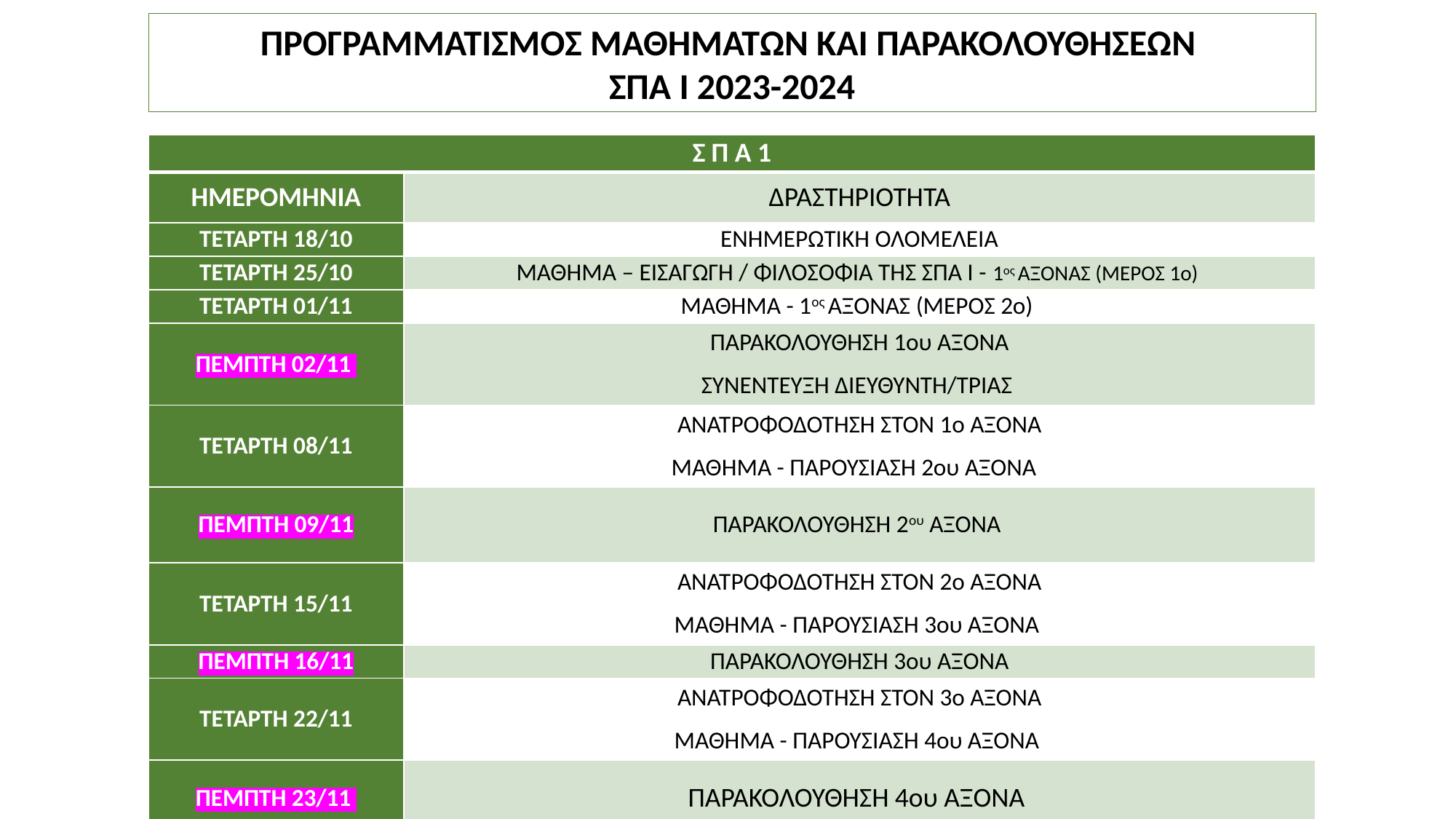

ΠΡΟΓΡΑΜΜΑΤΙΣΜΟΣ ΜΑΘΗΜΑΤΩΝ ΚΑΙ ΠΑΡΑΚΟΛΟΥΘΗΣΕΩΝ
ΣΠΑ Ι 2023-2024
| Σ Π Α 1 |  |
| --- | --- |
| ΗΜΕΡΟΜΗΝΙΑ | ΔΡΑΣΤΗΡΙΟΤΗΤΑ |
| ΤΕΤΑΡΤΗ 18/10 | ΕΝΗΜΕΡΩΤΙΚΗ ΟΛΟΜΕΛΕΙΑ |
| ΤΕΤΑΡΤΗ 25/10 | ΜΑΘΗΜΑ – ΕΙΣΑΓΩΓΗ / ΦΙΛΟΣΟΦΙΑ ΤΗΣ ΣΠΑ Ι - 1ος ΑΞΟΝΑΣ (ΜΕΡΟΣ 1ο) |
| ΤΕΤΑΡΤΗ 01/11 | ΜΑΘΗΜΑ - 1ος ΑΞΟΝΑΣ (ΜΕΡΟΣ 2ο) |
| ΠΕΜΠΤΗ 02/11 | ΠΑΡΑΚΟΛΟΥΘΗΣΗ 1ου ΑΞΟΝΑ ΣΥΝΕΝΤΕΥΞΗ ΔΙΕΥΘΥΝΤΗ/ΤΡΙΑΣ |
| ΤΕΤΑΡΤΗ 08/11 | ΑΝΑΤΡΟΦΟΔΟΤΗΣΗ ΣΤΟΝ 1ο ΑΞΟΝΑ ΜΑΘΗΜΑ - ΠΑΡΟΥΣΙΑΣΗ 2ου ΑΞΟΝΑ |
| ΠΕΜΠΤΗ 09/11 | ΠΑΡΑΚΟΛΟΥΘΗΣΗ 2ου ΑΞΟΝΑ |
| ΤΕΤΑΡΤΗ 15/11 | ΑΝΑΤΡΟΦΟΔΟΤΗΣΗ ΣΤΟΝ 2ο ΑΞΟΝΑ ΜΑΘΗΜΑ - ΠΑΡΟΥΣΙΑΣΗ 3ου ΑΞΟΝΑ |
| ΠΕΜΠΤΗ 16/11 | ΠΑΡΑΚΟΛΟΥΘΗΣΗ 3ου ΑΞΟΝΑ |
| ΤΕΤΑΡΤΗ 22/11 | ΑΝΑΤΡΟΦΟΔΟΤΗΣΗ ΣΤΟΝ 3ο ΑΞΟΝΑ ΜΑΘΗΜΑ - ΠΑΡΟΥΣΙΑΣΗ 4ου ΑΞΟΝΑ |
| ΠΕΜΠΤΗ 23/11 | ΠΑΡΑΚΟΛΟΥΘΗΣΗ 4ου ΑΞΟΝΑ |
| ΤΕΤΑΡΤΗ 29/11 | ΑΝΑΤΡΟΦΟΔΟΤΗΣΗ ΣΤΟΝ 4ο ΑΞΟΝΑ- ΚΙΤΡΙΝΟ ΠΟΔΗΛΑΤΟ |